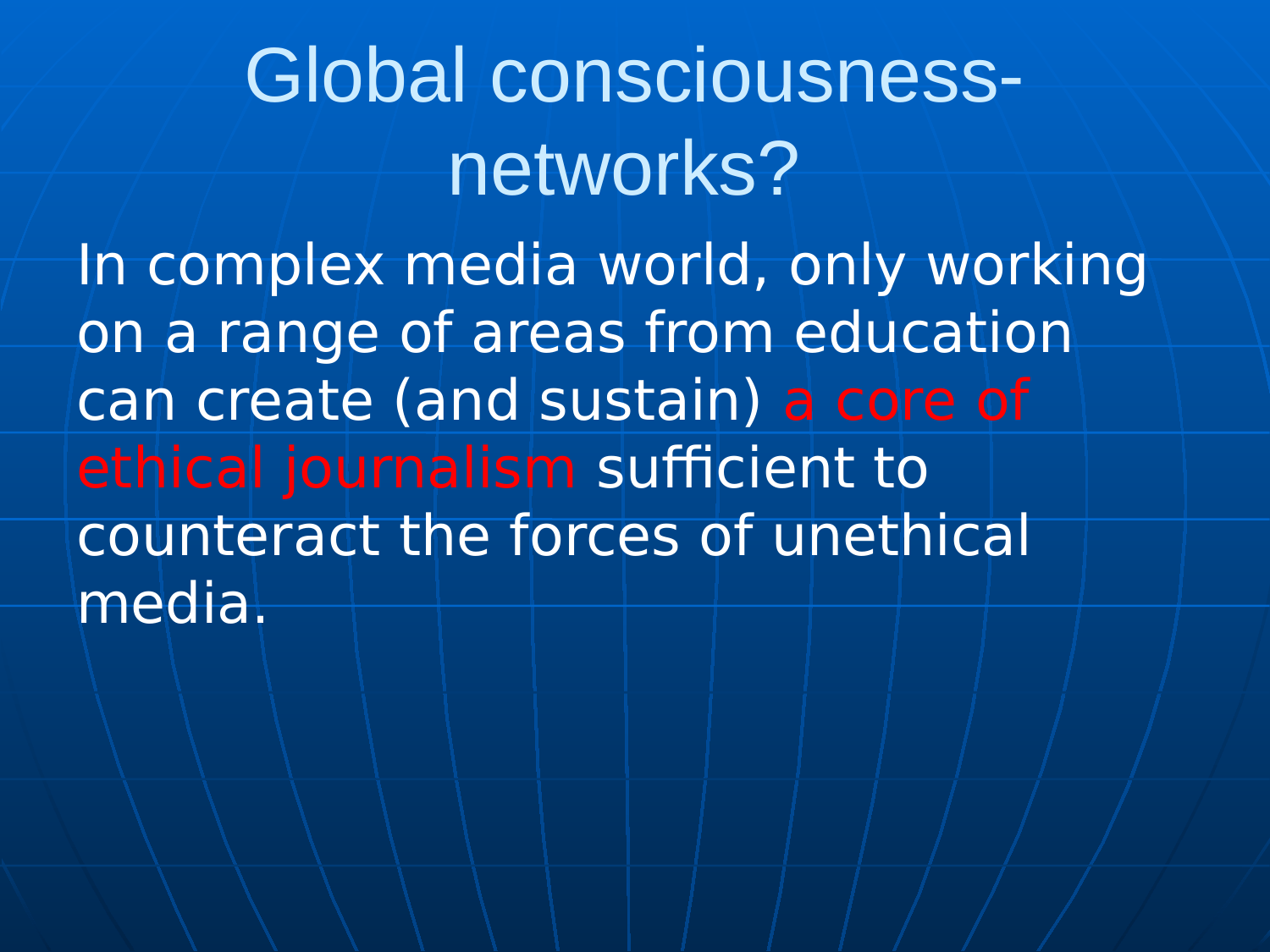

# Global consciousness-networks?
In complex media world, only working on a range of areas from education can create (and sustain) a core of ethical journalism sufficient to counteract the forces of unethical media.